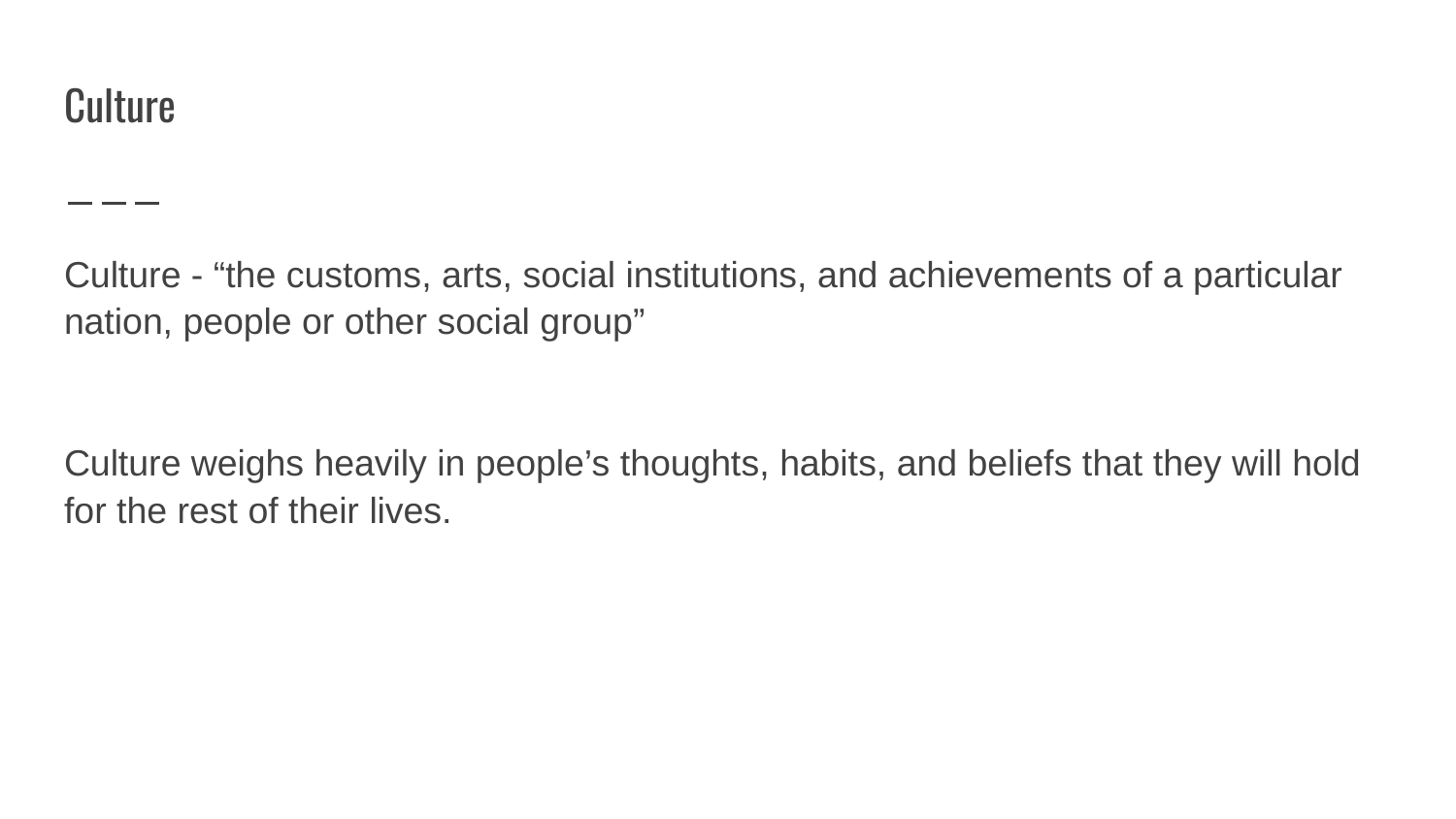

# Culture
Culture - “the customs, arts, social institutions, and achievements of a particular nation, people or other social group”

Culture weighs heavily in people’s thoughts, habits, and beliefs that they will hold for the rest of their lives.